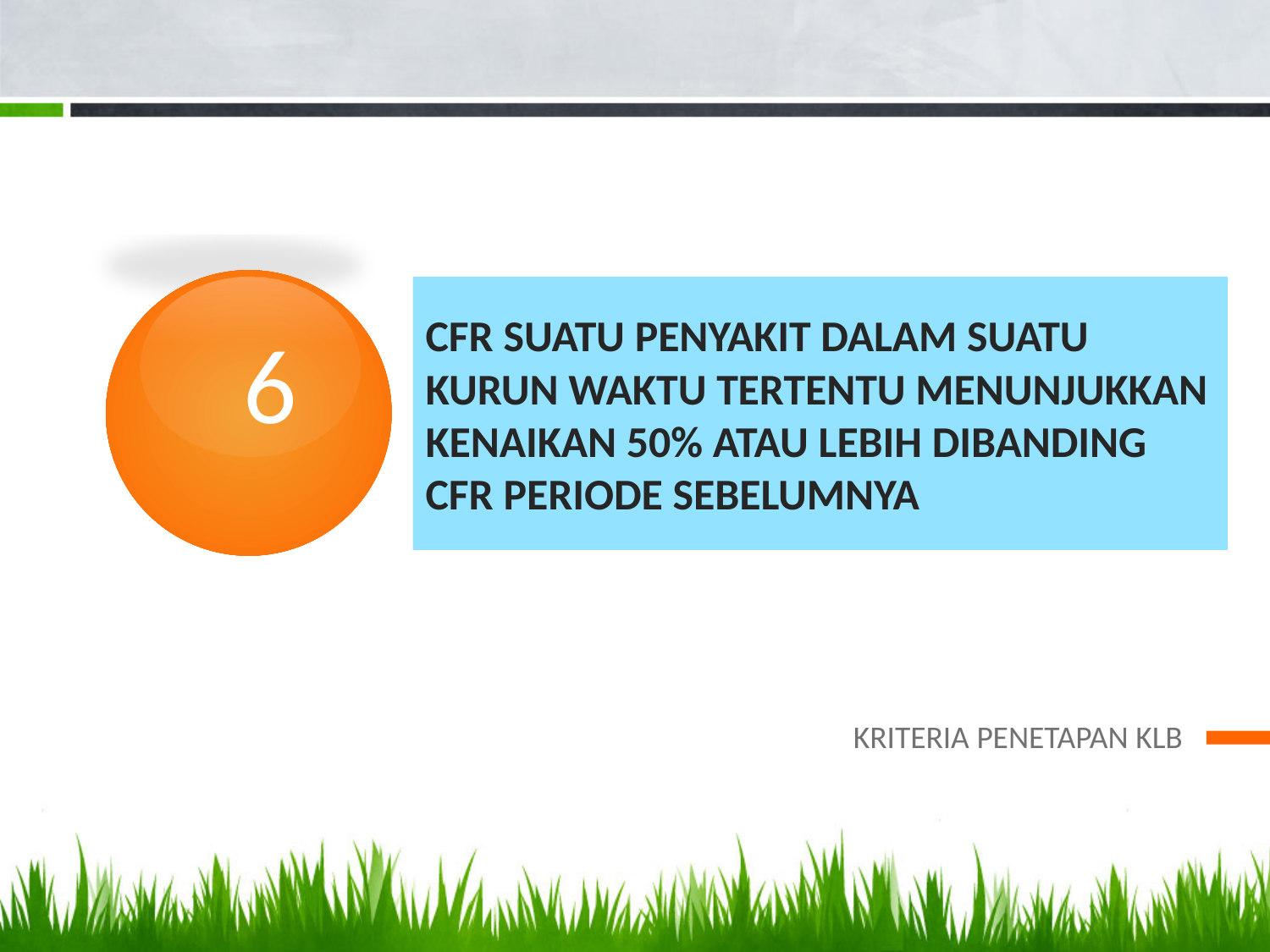

6
# CFR suatu penyakit dalam suatu kurun waktu tertentu menunjukkan kenaikan 50% atau lebih dibanding CFR periode sebelumnya
KRITERIA PENETAPAN KLB